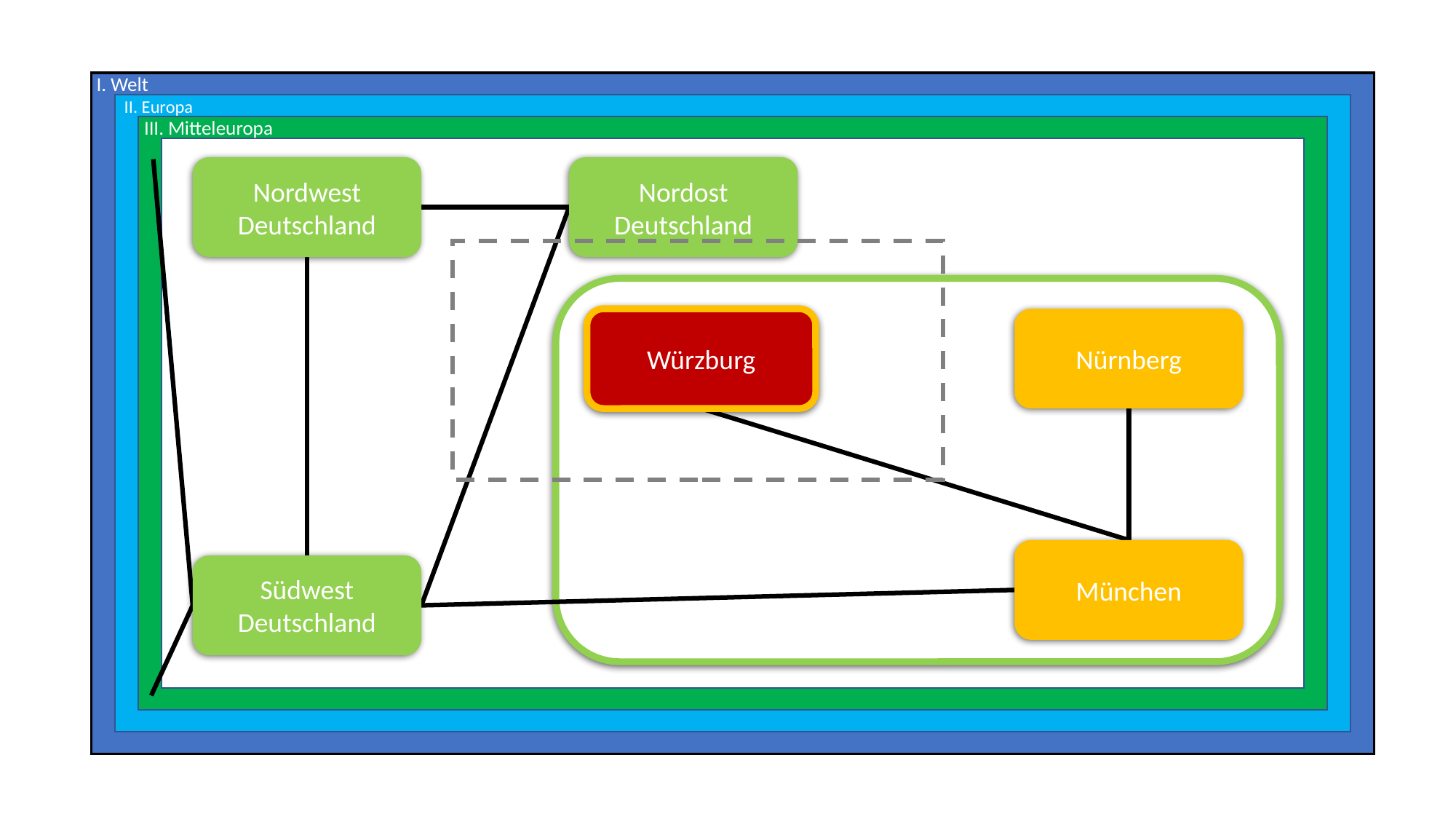

I. Welt

II. Europa

III. Mitteleuropa

Nordwest
Deutschland
Nordost
Deutschland

Südost
Deutschland
Router W1
PC W13
PC W12
Router W2
Drucker W42
PC W41
Nürnberg
Würzburg
München
Südwest
Deutschland